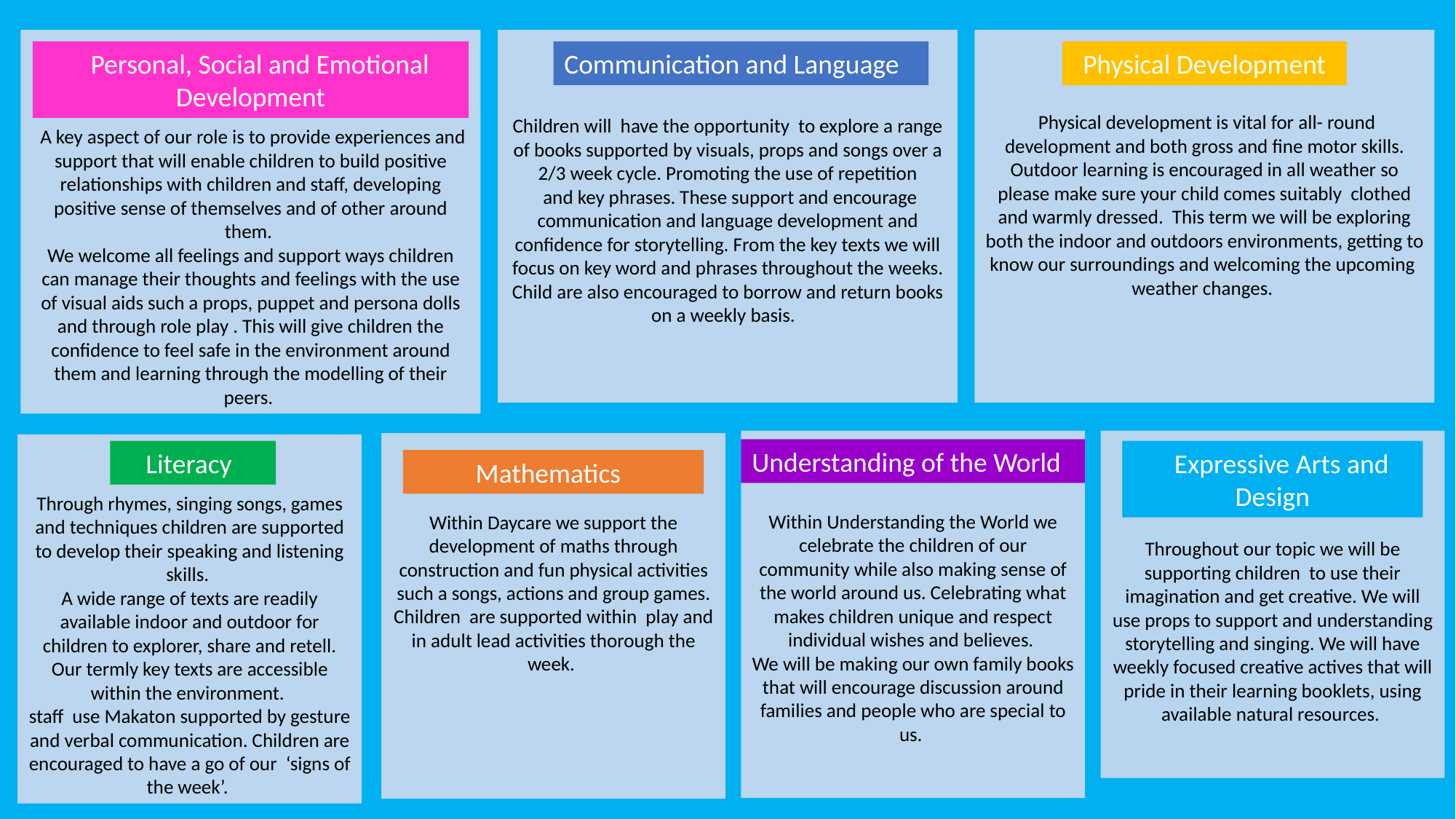

A key aspect of our role is to provide experiences and support that will enable children to build positive relationships with children and staff, developing positive sense of themselves and of other around them.
We welcome all feelings and support ways children can manage their thoughts and feelings with the use of visual aids such a props, puppet and persona dolls and through role play . This will give children the confidence to feel safe in the environment around them and learning through the modelling of their peers.

 Physical development is vital for all- round development and both gross and fine motor skills. Outdoor learning is encouraged in all weather so please make sure your child comes suitably  clothed and warmly dressed.  This term we will be exploring both the indoor and outdoors environments, getting to know our surroundings and welcoming the upcoming  weather changes.

Children will  have the opportunity  to explore a range of books supported by visuals, props and songs over a 2/3 week cycle. Promoting the use of repetition
 and key phrases. These support and encourage communication and language development and confidence for storytelling. From the key texts we will focus on key word and phrases throughout the weeks. Child are also encouraged to borrow and return books on a weekly basis.

Communication and Language
   Personal, Social and Emotional Development
Physical Development

Throughout our topic we will be supporting children  to use their imagination and get creative. We will use props to support and understanding storytelling and singing. We will have weekly focused creative actives that will pride in their learning booklets, using available natural resources.

Within Understanding the World we celebrate the children of our community while also making sense of the world around us. Celebrating what makes children unique and respect individual wishes and believes.
We will be making our own family books that will encourage discussion around families and people who are special to us.

Within Daycare we support the development of maths through construction and fun physical activities such a songs, actions and group games. Children  are supported within  play and in adult lead activities thorough the week.

Through rhymes, singing songs, games and techniques children are supported to develop their speaking and listening skills.
A wide range of texts are readily available indoor and outdoor for children to explorer, share and retell. Our termly key texts are accessible within the environment.
staff  use Makaton supported by gesture and verbal communication. Children are encouraged to have a go of our  ‘signs of the week’.
Understanding of the World
   Expressive Arts and Design
    Literacy
          Mathematics